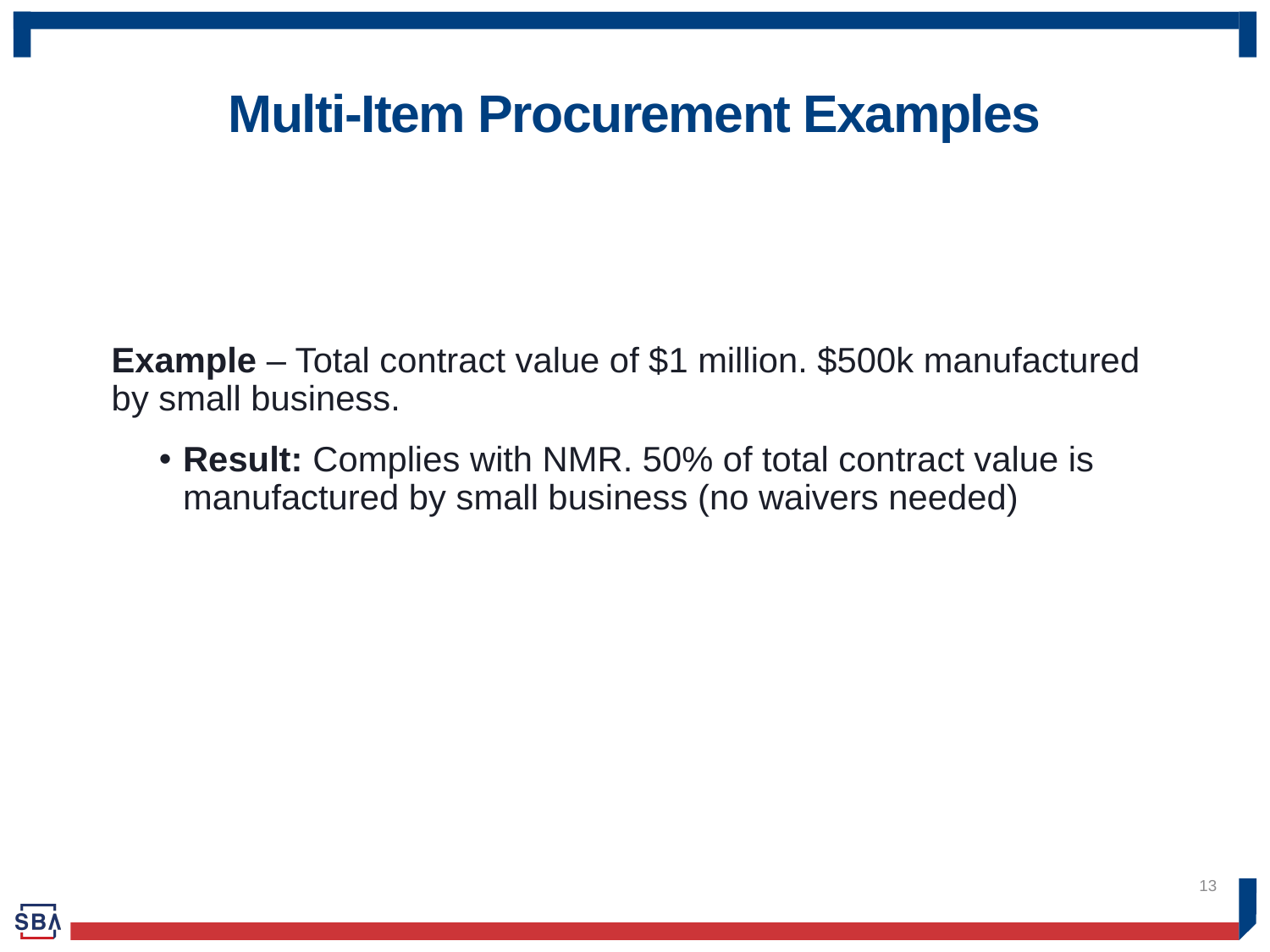

# Multi-Item Procurement Examples

Example – Total contract value of $1 million. $500k manufactured by small business.

Result: Complies with NMR. 50% of total contract value is manufactured by small business (no waivers needed)

13